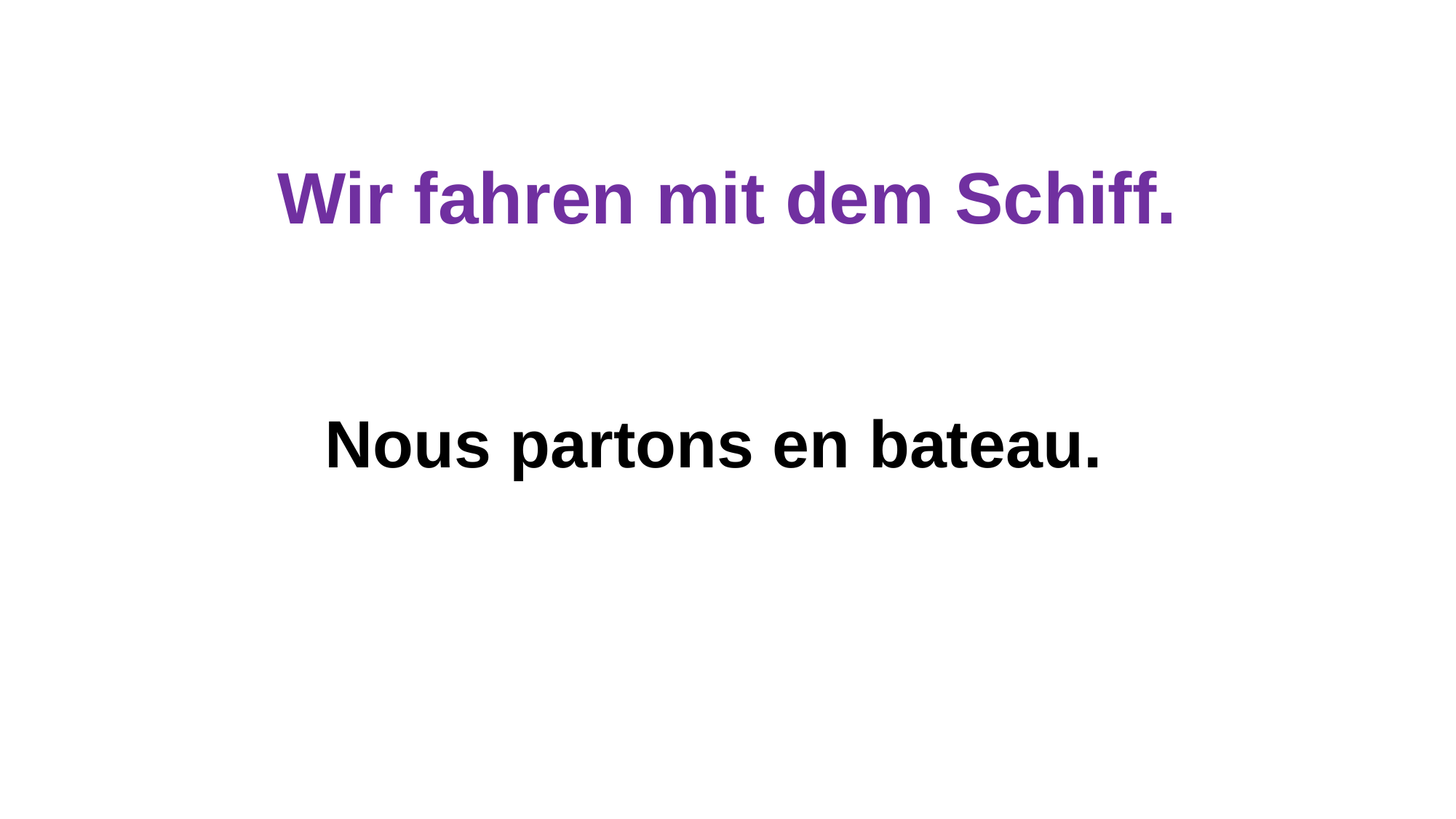

# Wir fahren mit dem Schiff.
Nous partons en bateau.